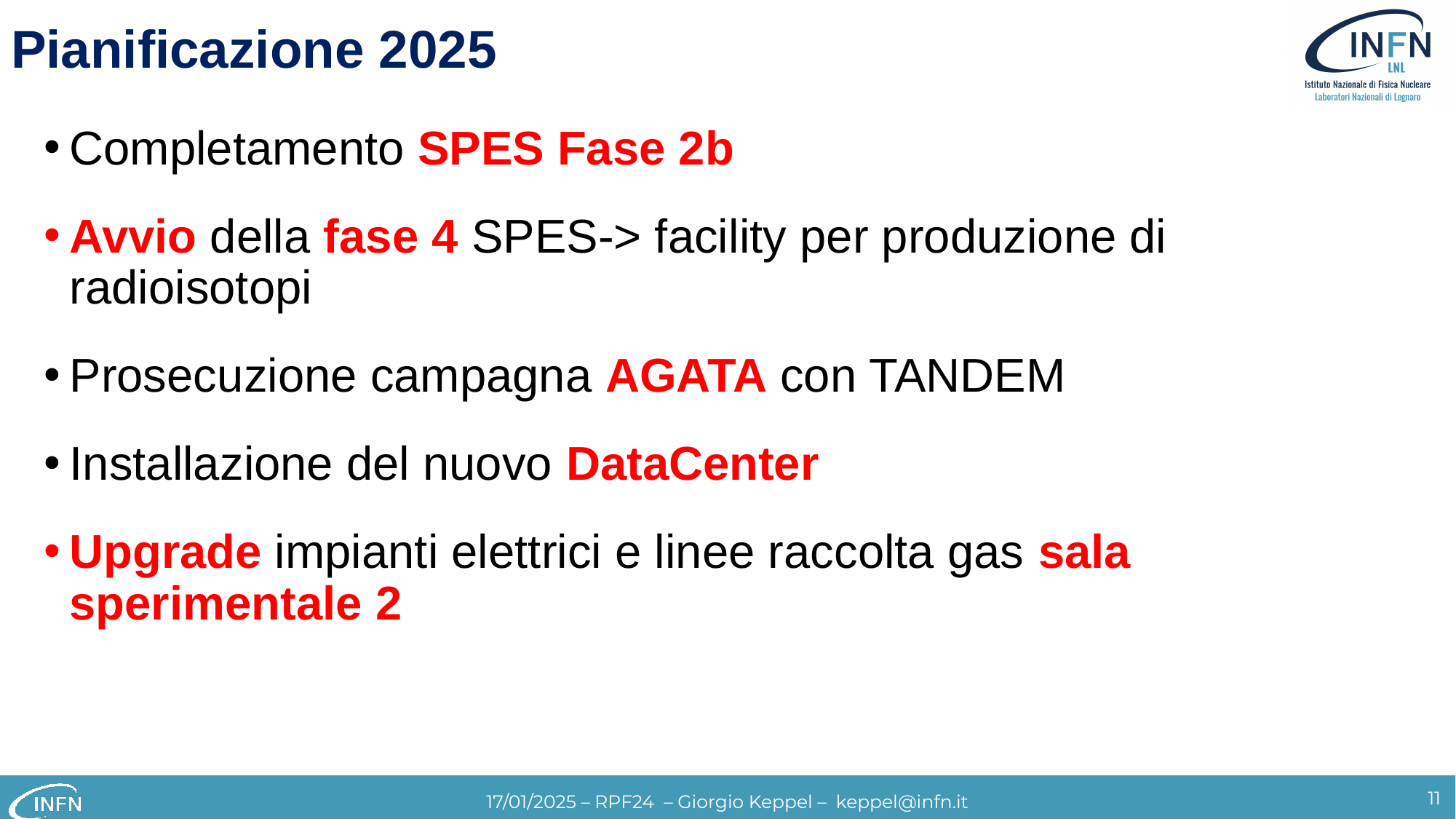

# Pianificazione 2025
Completamento SPES Fase 2b
Avvio della fase 4 SPES-> facility per produzione di radioisotopi
Prosecuzione campagna AGATA con TANDEM
Installazione del nuovo DataCenter
Upgrade impianti elettrici e linee raccolta gas sala sperimentale 2
11